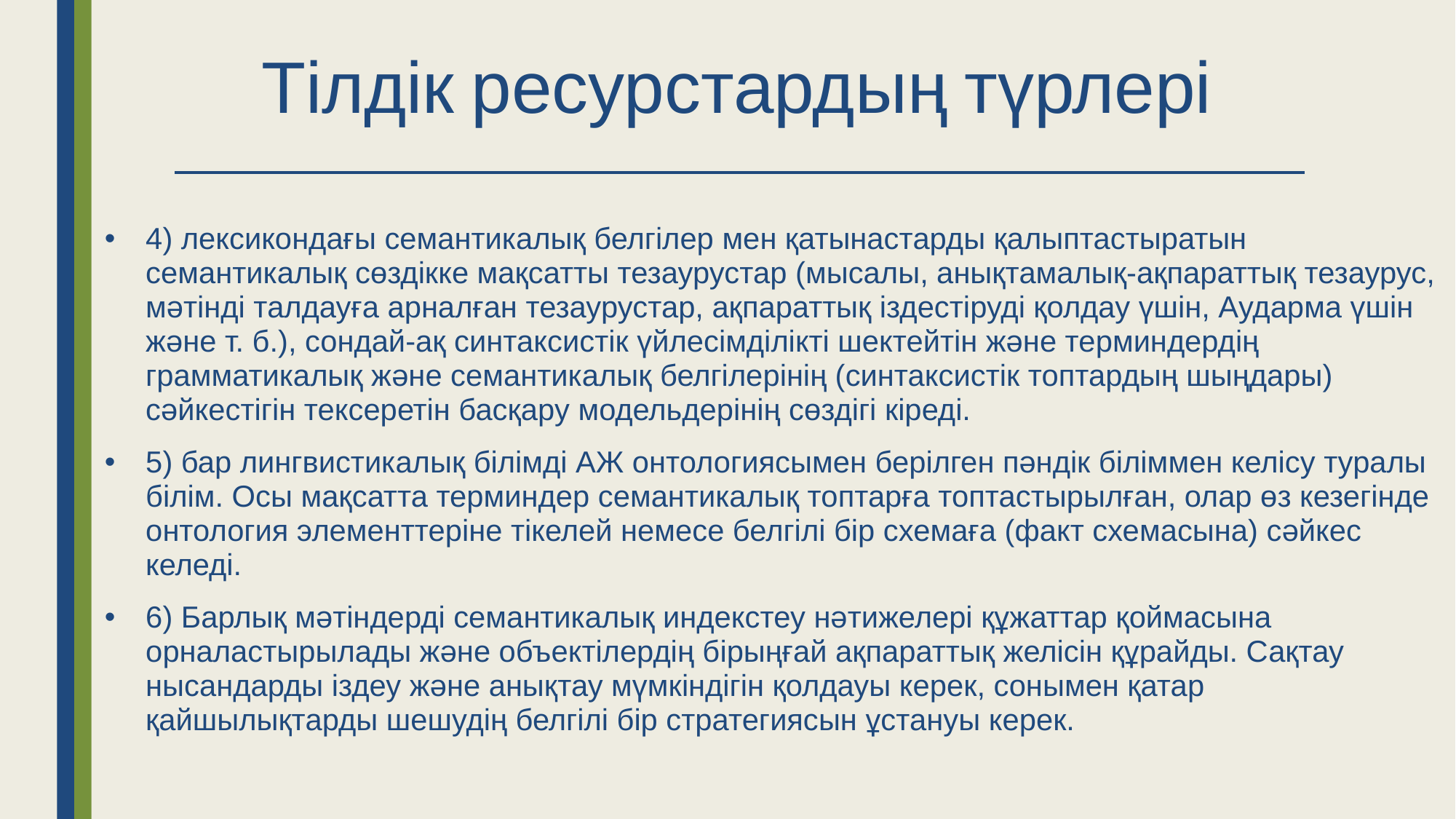

# Тілдік ресурстардың түрлері
4) лексикондағы семантикалық белгілер мен қатынастарды қалыптастыратын семантикалық сөздікке мақсатты тезаурустар (мысалы, анықтамалық-ақпараттық тезаурус, мәтінді талдауға арналған тезаурустар, ақпараттық іздестіруді қолдау үшін, Аударма үшін және т. б.), сондай-ақ синтаксистік үйлесімділікті шектейтін және терминдердің грамматикалық және семантикалық белгілерінің (синтаксистік топтардың шыңдары) сәйкестігін тексеретін басқару модельдерінің сөздігі кіреді.
5) бар лингвистикалық білімді АЖ онтологиясымен берілген пәндік біліммен келісу туралы білім. Осы мақсатта терминдер семантикалық топтарға топтастырылған, олар өз кезегінде онтология элементтеріне тікелей немесе белгілі бір схемаға (факт схемасына) сәйкес келеді.
6) Барлық мәтіндерді семантикалық индекстеу нәтижелері құжаттар қоймасына орналастырылады және объектілердің бірыңғай ақпараттық желісін құрайды. Сақтау нысандарды іздеу және анықтау мүмкіндігін қолдауы керек, сонымен қатар қайшылықтарды шешудің белгілі бір стратегиясын ұстануы керек.